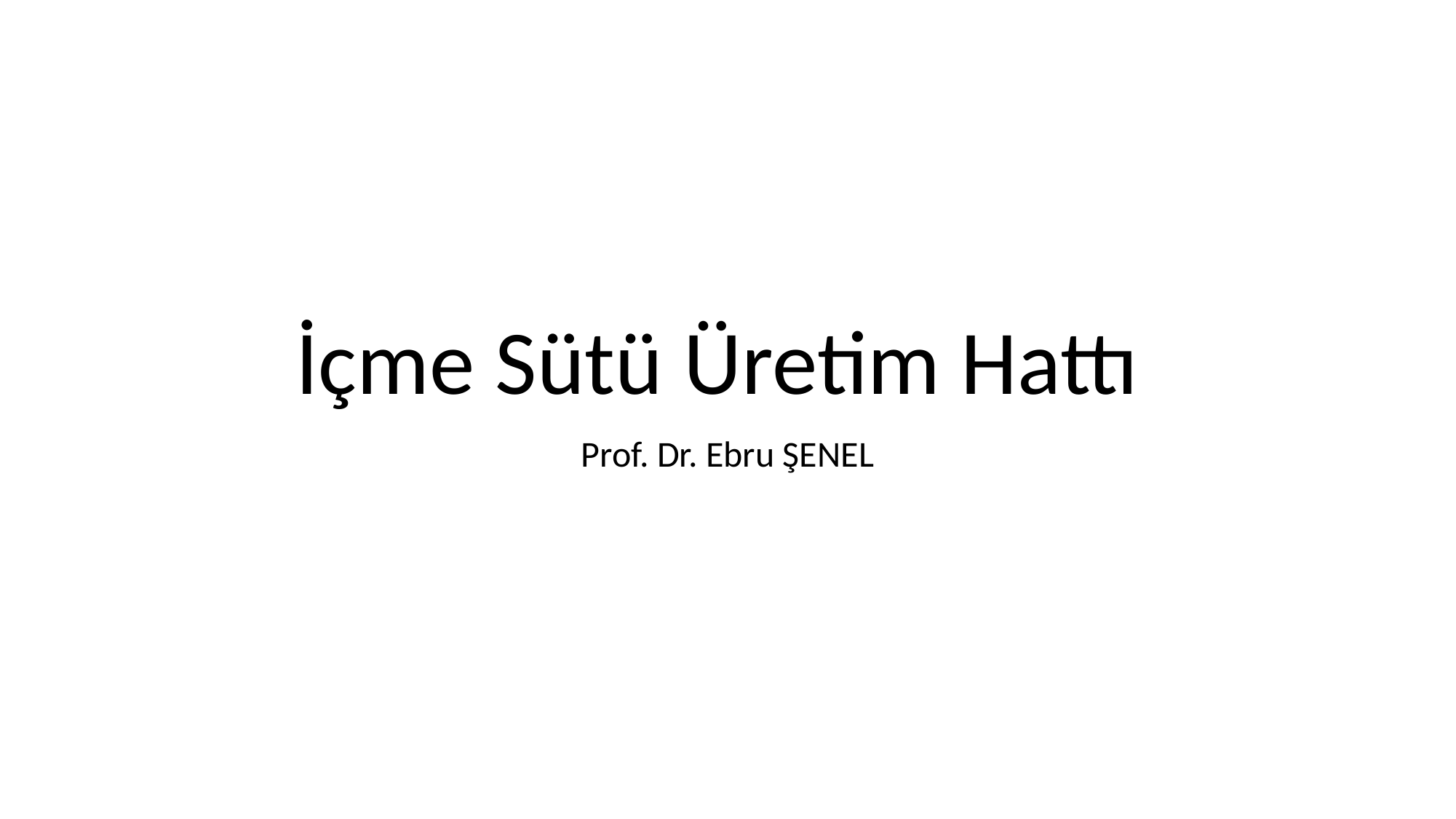

# İçme Sütü Üretim Hattı
Prof. Dr. Ebru ŞENEL